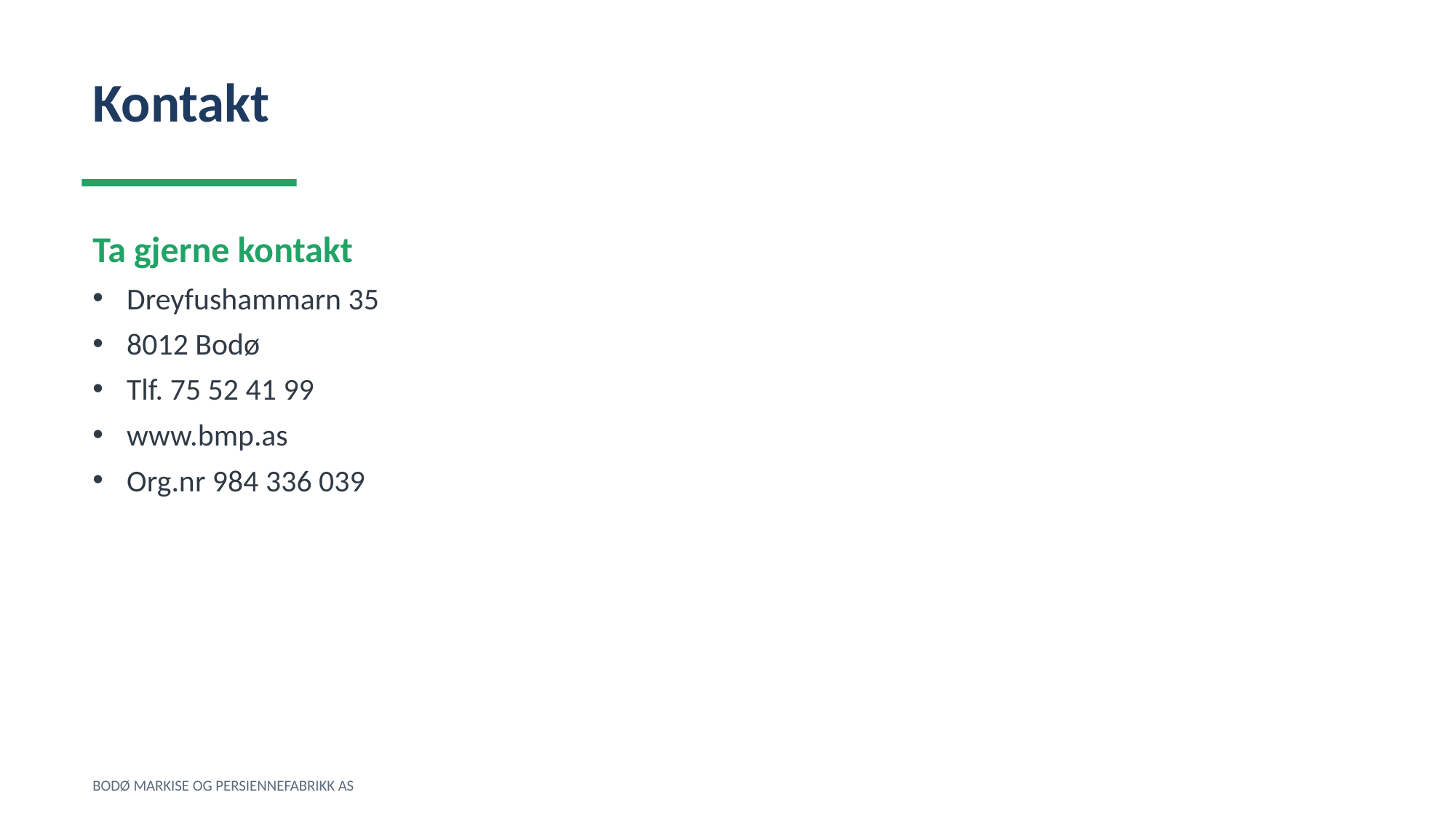

Kontakt

Ta gjerne kontakt
Dreyfushammarn 35
8012 Bodø
Tlf. 75 52 41 99
www.bmp.as
Org.nr 984 336 039
BODØ MARKISE OG PERSIENNEFABRIKK AS